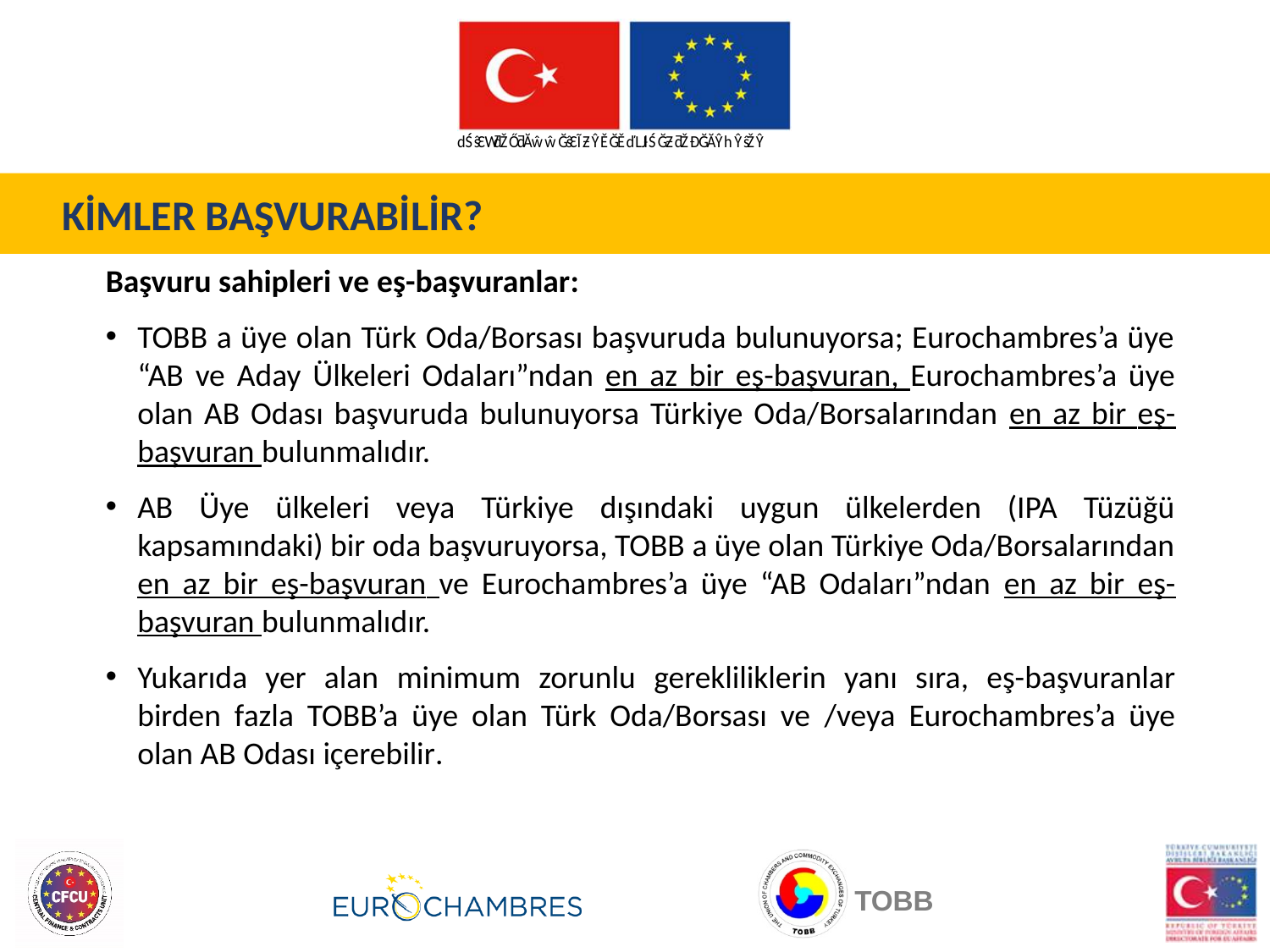

KİMLER BAŞVURABİLİR?
Başvuru sahipleri ve eş-başvuranlar:
TOBB a üye olan Türk Oda/Borsası başvuruda bulunuyorsa; Eurochambres’a üye “AB ve Aday Ülkeleri Odaları”ndan en az bir eş-başvuran, Eurochambres’a üye olan AB Odası başvuruda bulunuyorsa Türkiye Oda/Borsalarından en az bir eş-başvuran bulunmalıdır.
AB Üye ülkeleri veya Türkiye dışındaki uygun ülkelerden (IPA Tüzüğü kapsamındaki) bir oda başvuruyorsa, TOBB a üye olan Türkiye Oda/Borsalarından en az bir eş-başvuran ve Eurochambres’a üye “AB Odaları”ndan en az bir eş-başvuran bulunmalıdır.
Yukarıda yer alan minimum zorunlu gerekliliklerin yanı sıra, eş-başvuranlar birden fazla TOBB’a üye olan Türk Oda/Borsası ve /veya Eurochambres’a üye olan AB Odası içerebilir.